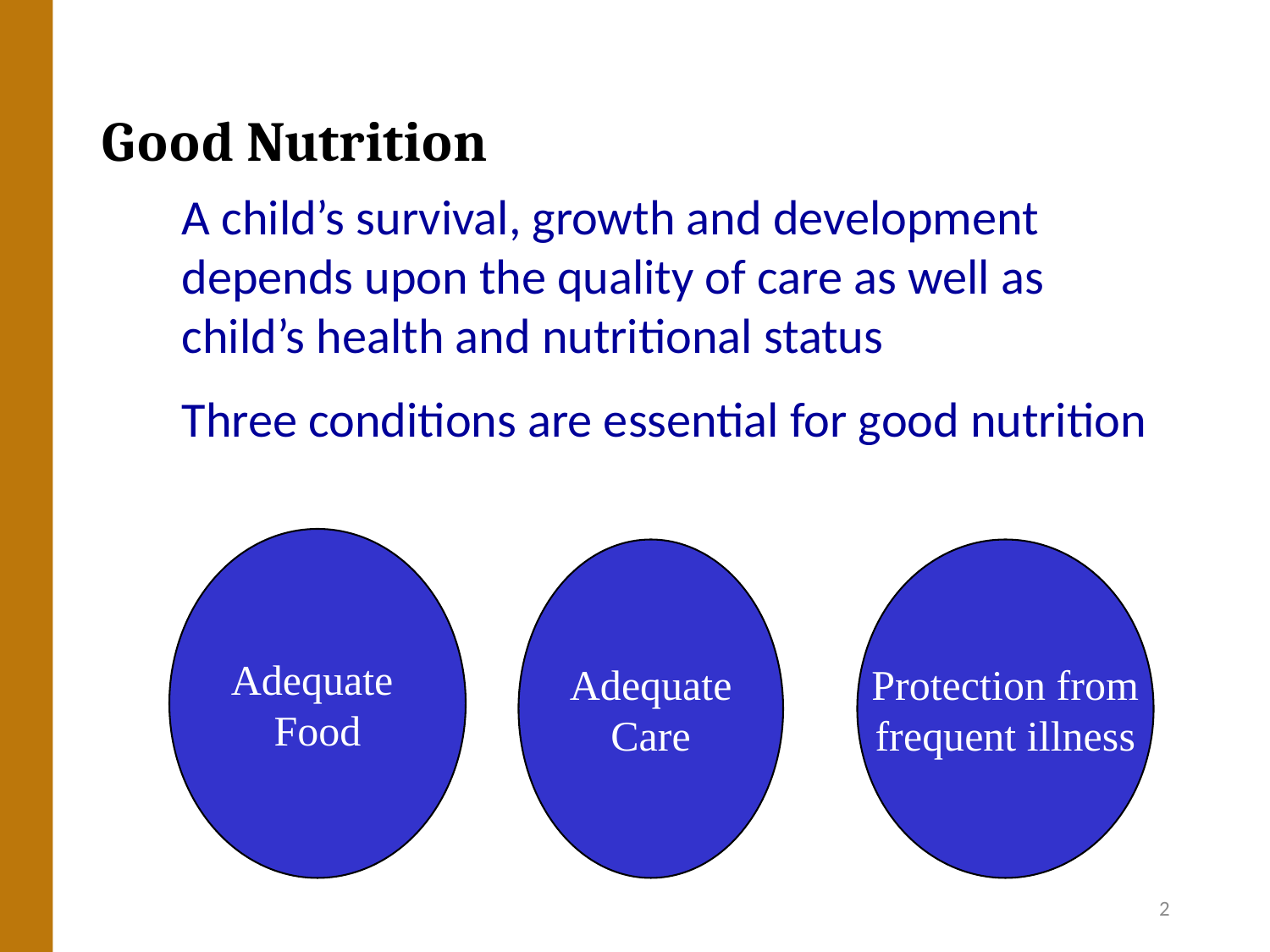

# Good Nutrition
A child’s survival, growth and development depends upon the quality of care as well as child’s health and nutritional status
Three conditions are essential for good nutrition
Adequate
Food
Adequate
Care
Protection from
frequent illness
2